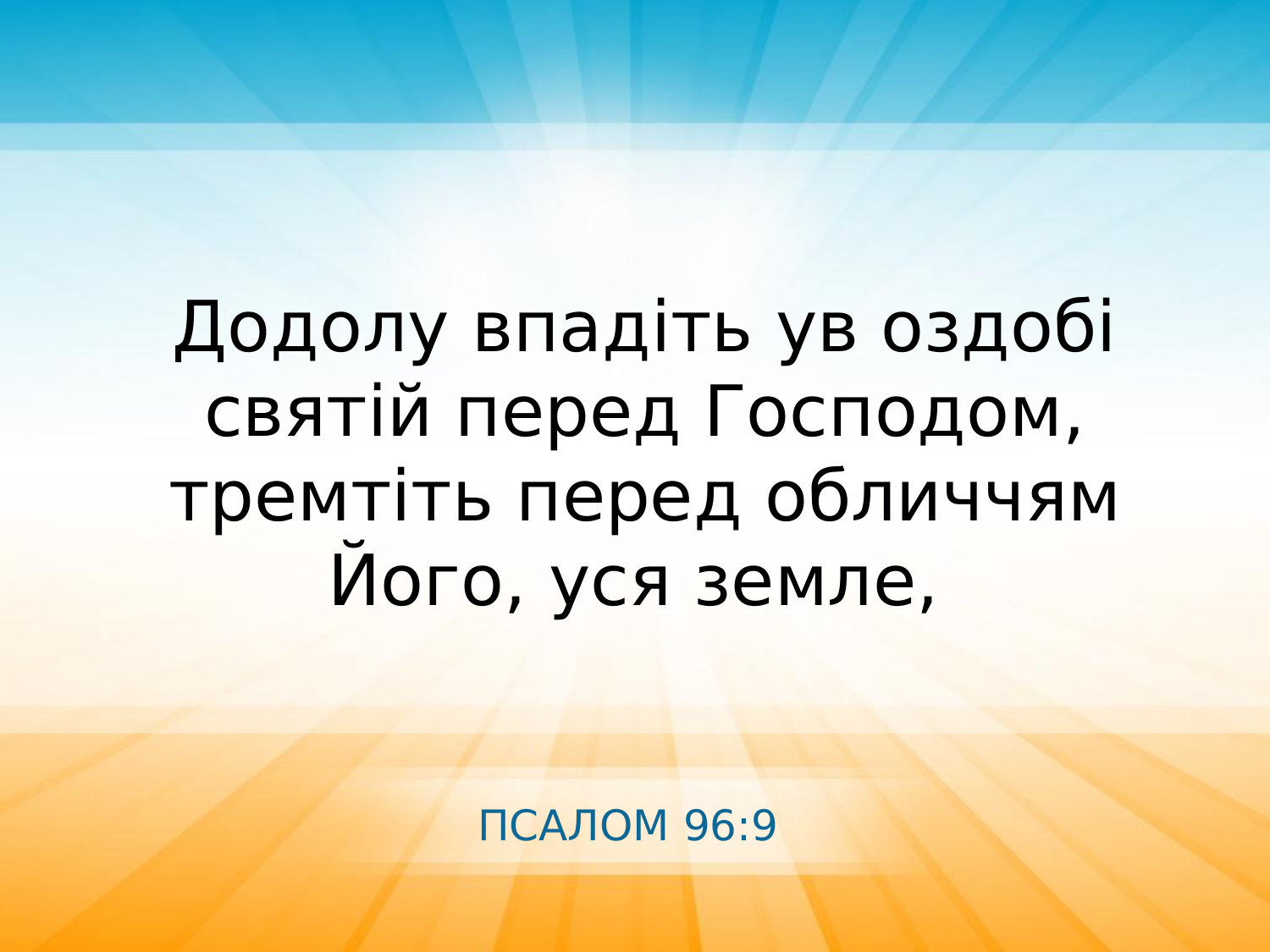

Додолу впадіть ув оздобі святій перед Господом, тремтіть перед обличчям Його, уся земле,
ПСАЛОМ 96:9